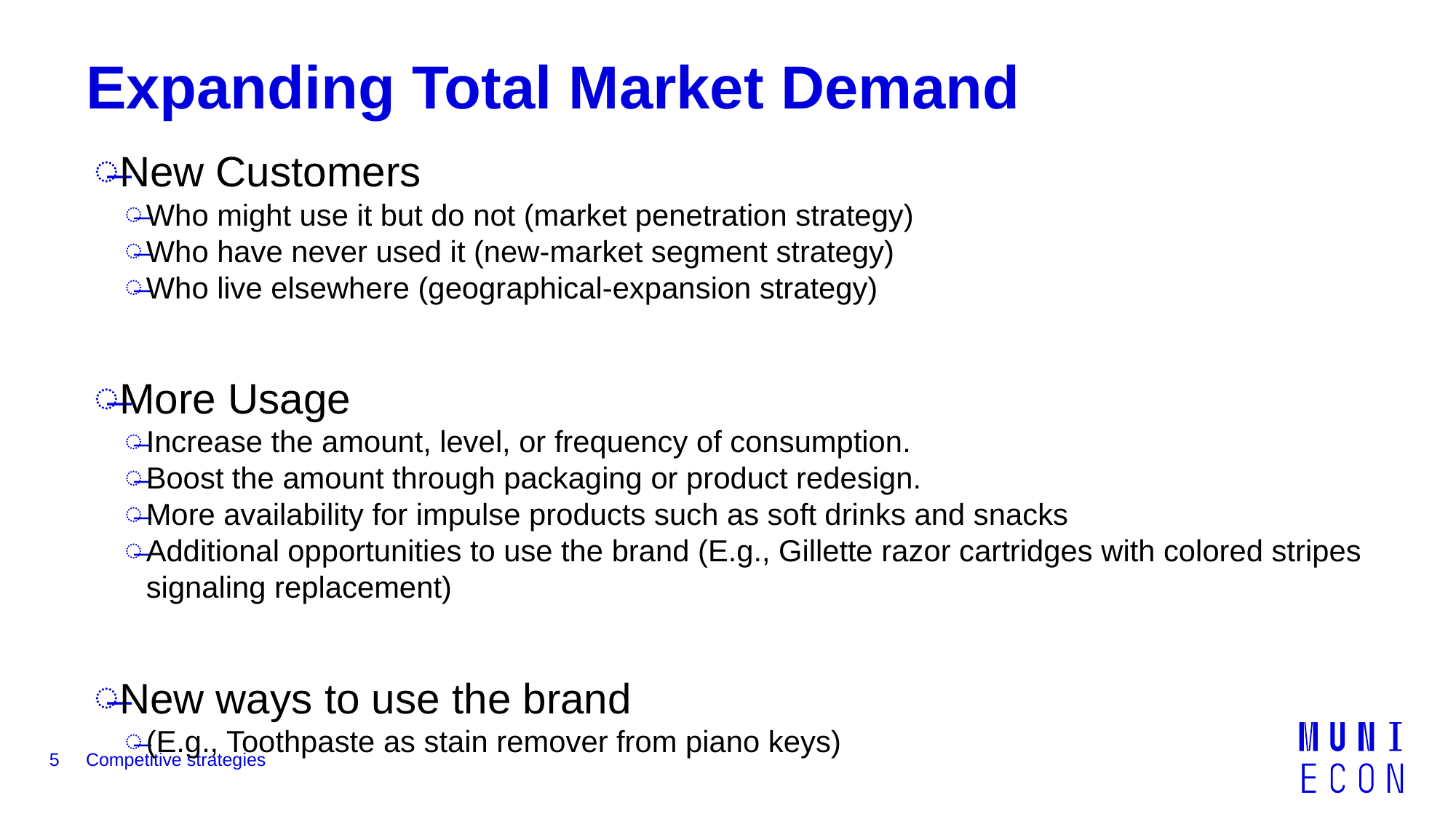

# Expanding Total Market Demand
New Customers
Who might use it but do not (market penetration strategy)
Who have never used it (new-market segment strategy)
Who live elsewhere (geographical-expansion strategy)

More Usage
Increase the amount, level, or frequency of consumption.
Boost the amount through packaging or product redesign.
More availability for impulse products such as soft drinks and snacks
Additional opportunities to use the brand (E.g., Gillette razor cartridges with colored stripes signaling replacement)

New ways to use the brand
(E.g., Toothpaste as stain remover from piano keys)

5
Competitive strategies